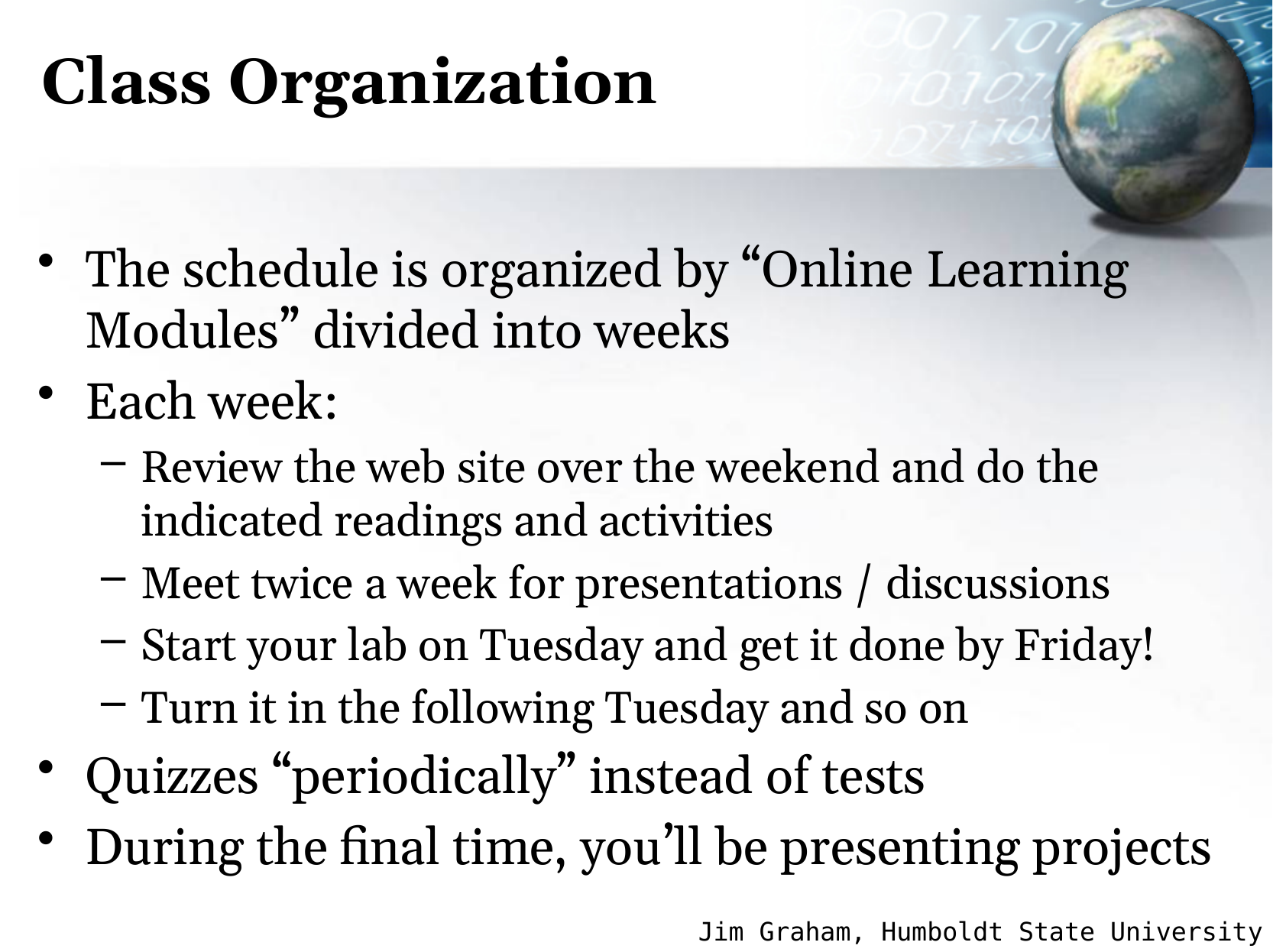

# Class Organization
The schedule is organized by “Online Learning Modules” divided into weeks
Each week:
Review the web site over the weekend and do the indicated readings and activities
Meet twice a week for presentations / discussions
Start your lab on Tuesday and get it done by Friday!
Turn it in the following Tuesday and so on
Quizzes “periodically” instead of tests
During the final time, you’ll be presenting projects